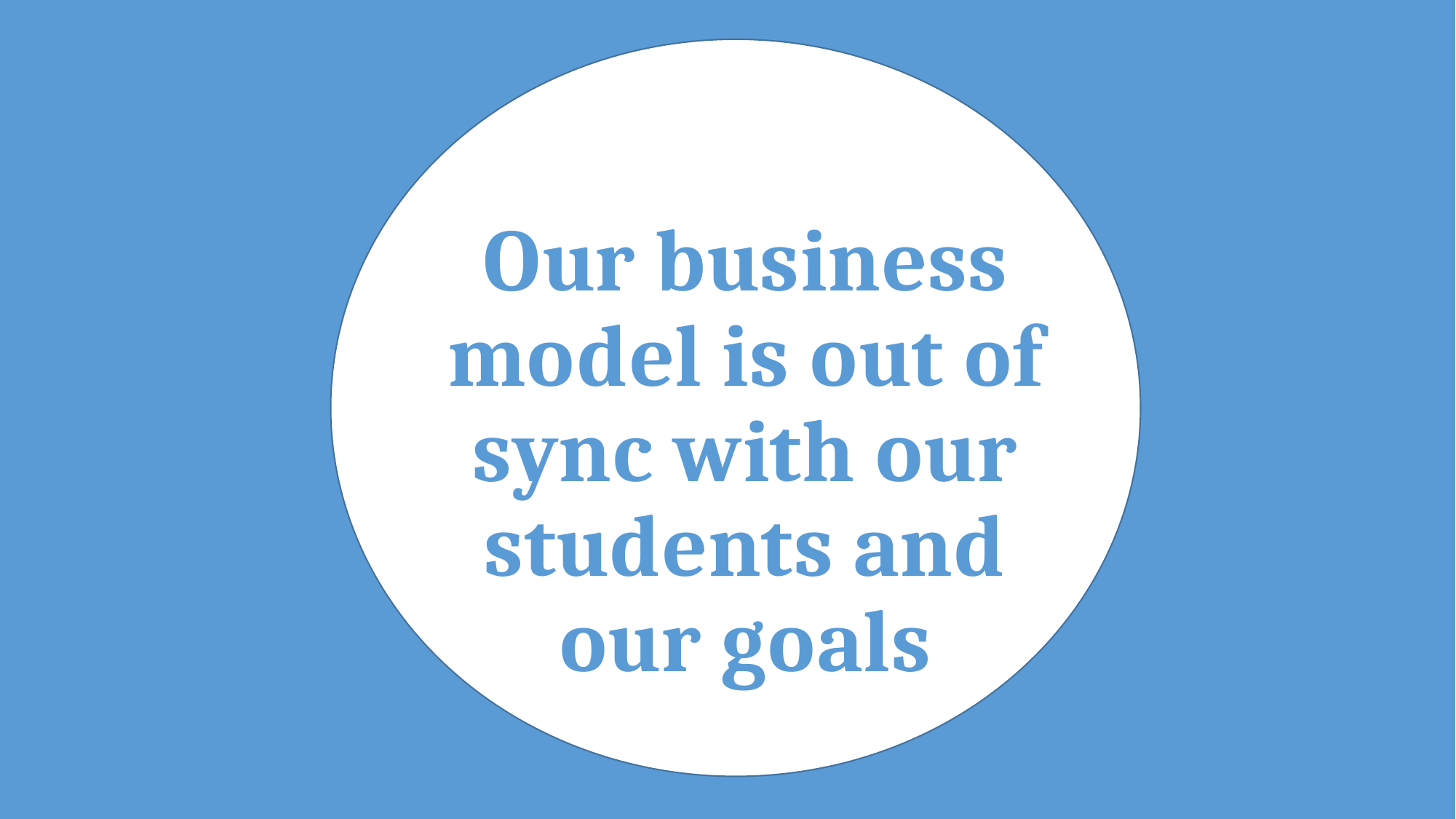

Our business model is out of sync with our students and our goals